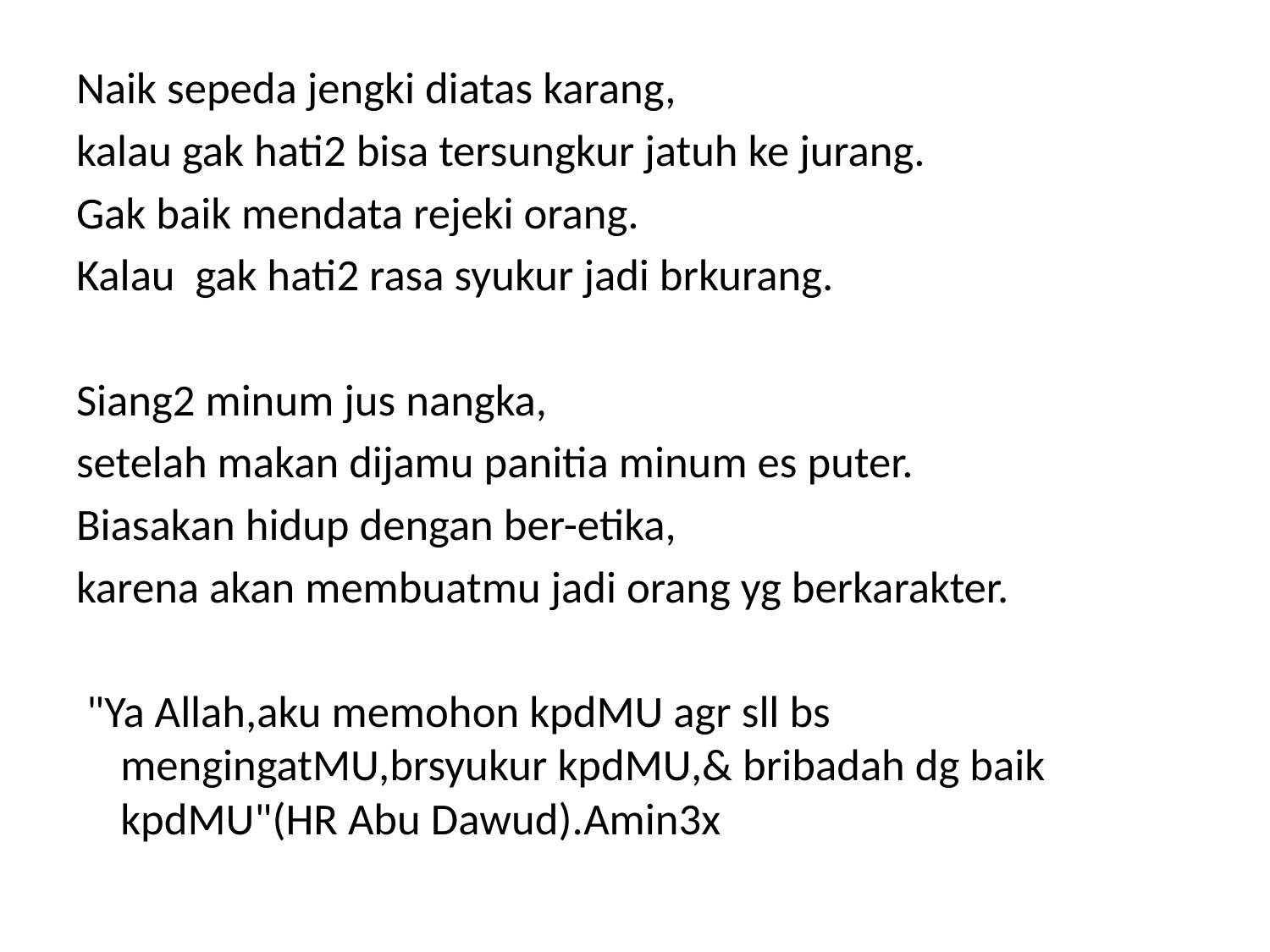

Naik sepeda jengki diatas karang,
kalau gak hati2 bisa tersungkur jatuh ke jurang.
Gak baik mendata rejeki orang.
Kalau  gak hati2 rasa syukur jadi brkurang.

Siang2 minum jus nangka,
setelah makan dijamu panitia minum es puter.
Biasakan hidup dengan ber-etika,
karena akan membuatmu jadi orang yg berkarakter.

 "Ya Allah,aku memohon kpdMU agr sll bs mengingatMU,brsyukur kpdMU,& bribadah dg baik kpdMU"(HR Abu Dawud).Amin3x